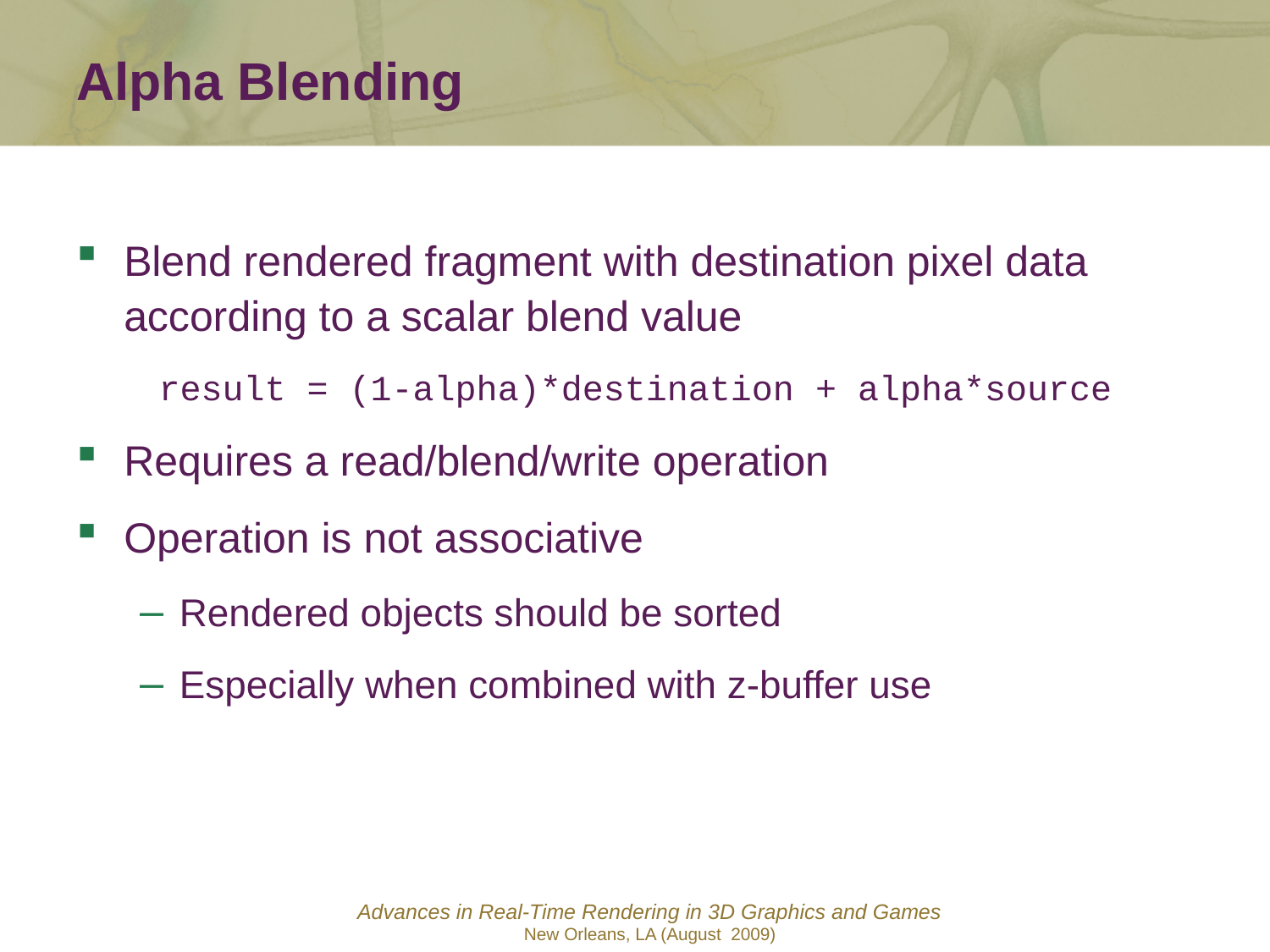

Alpha Blending
Blend rendered fragment with destination pixel data according to a scalar blend value
result = (1-alpha)*destination + alpha*source
Requires a read/blend/write operation
Operation is not associative
Rendered objects should be sorted
Especially when combined with z-buffer use